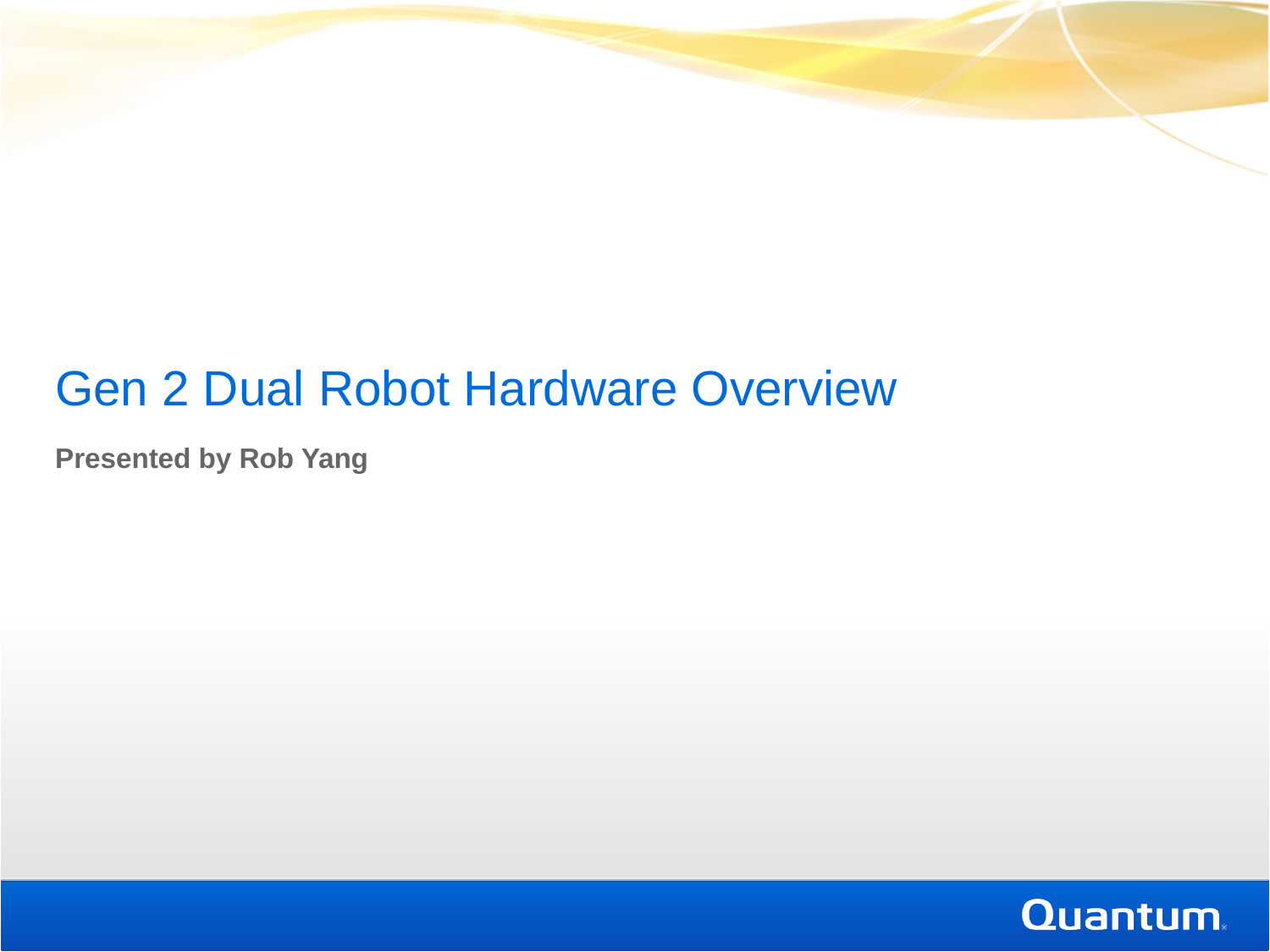

Gen 2 Dual Robot Hardware Overview
Presented by Rob Yang